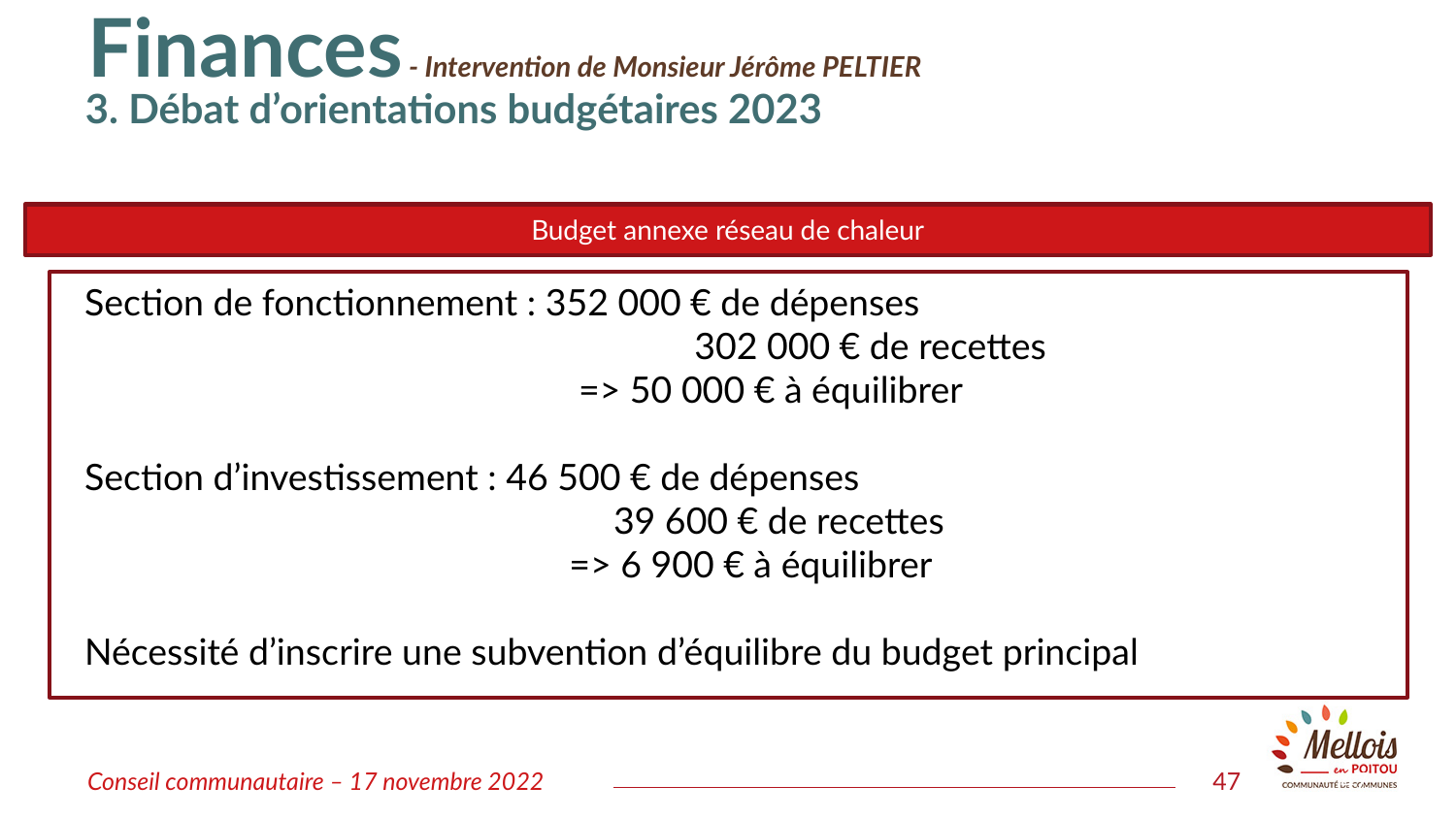

Finances - Intervention de Monsieur Jérôme PELTIER
#
3. Débat d’orientations budgétaires 2023

Budget annexe réseau de chaleur

Section de fonctionnement : 352 000 € de dépenses
				   302 000 € de recettes
 		                      => 50 000 € à équilibrer

Section d’investissement : 46 500 € de dépenses
		        	          39 600 € de recettes
		                     => 6 900 € à équilibrer

Nécessité d’inscrire une subvention d’équilibre du budget principal

Conseil communautaire – 17 novembre 2022
47
47